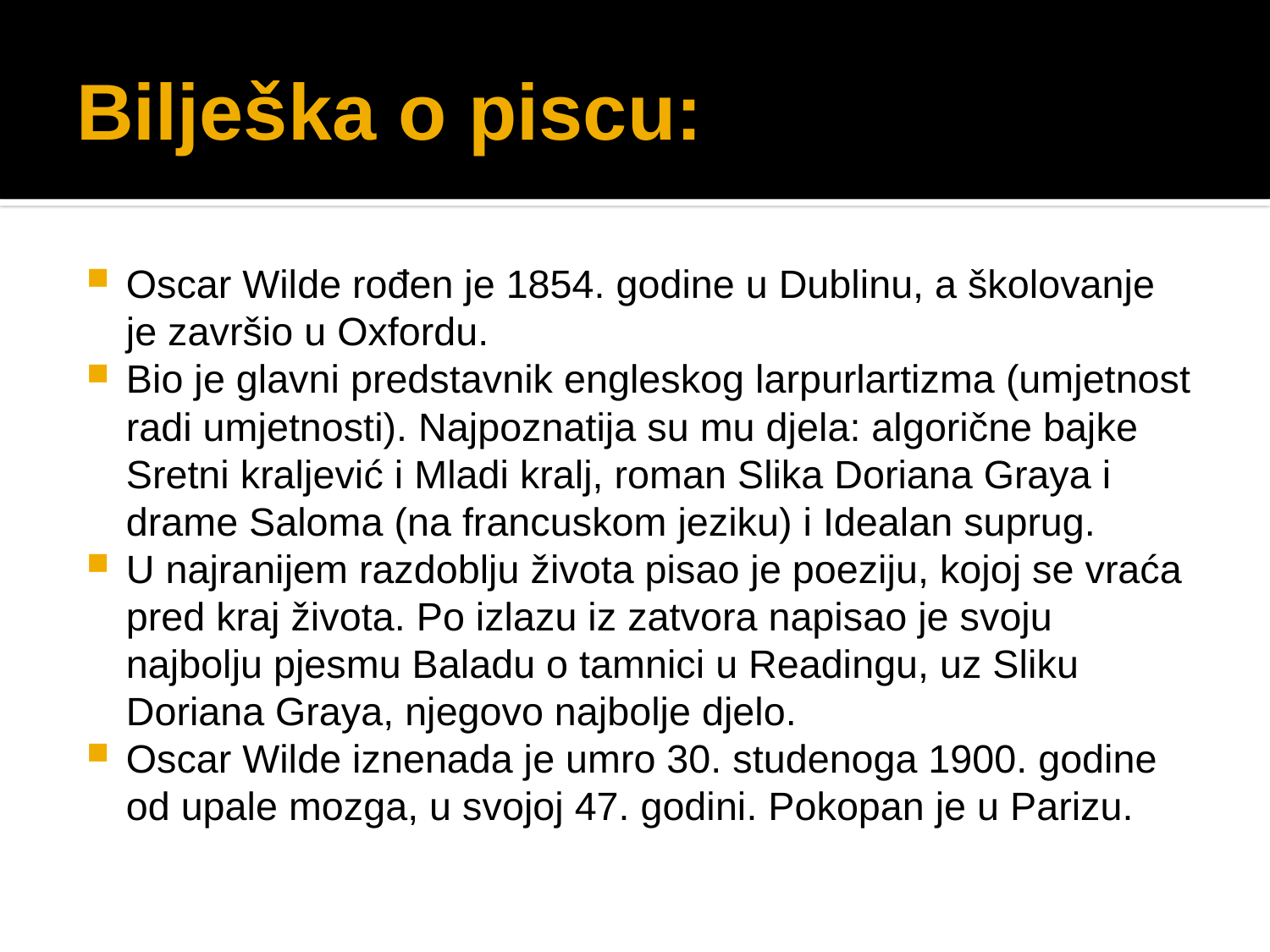

# Bilješka o piscu:
Oscar Wilde rođen je 1854. godine u Dublinu, a školovanje je završio u Oxfordu.
Bio je glavni predstavnik engleskog larpurlartizma (umjetnost radi umjetnosti). Najpoznatija su mu djela: algorične bajke Sretni kraljević i Mladi kralj, roman Slika Doriana Graya i drame Saloma (na francuskom jeziku) i Idealan suprug.
U najranijem razdoblju života pisao je poeziju, kojoj se vraća pred kraj života. Po izlazu iz zatvora napisao je svoju najbolju pjesmu Baladu o tamnici u Readingu, uz Sliku Doriana Graya, njegovo najbolje djelo.
Oscar Wilde iznenada je umro 30. studenoga 1900. godine od upale mozga, u svojoj 47. godini. Pokopan je u Parizu.